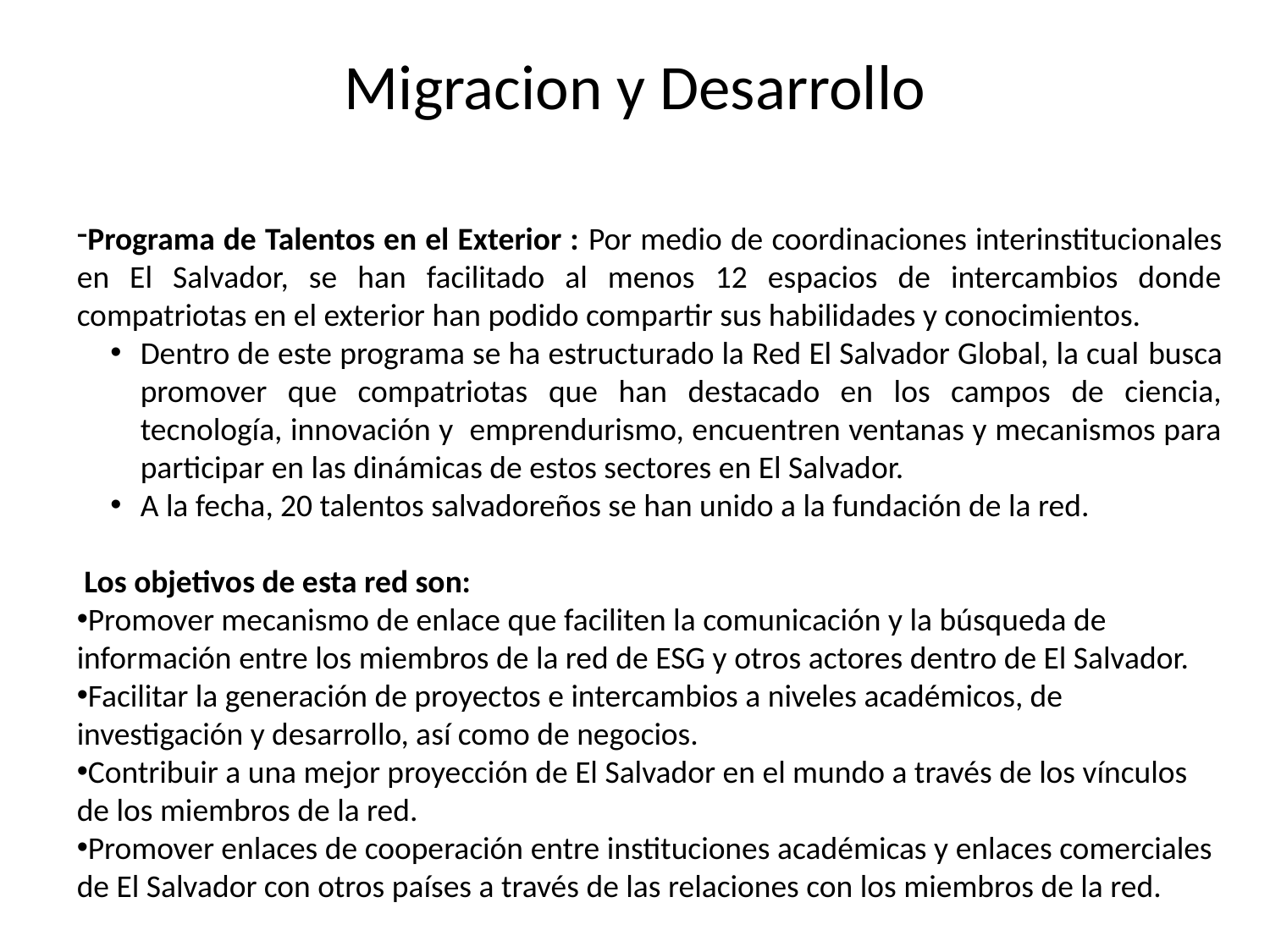

Migracion y Desarrollo

Programa de Talentos en el Exterior : Por medio de coordinaciones interinstitucionales en El Salvador, se han facilitado al menos 12 espacios de intercambios donde compatriotas en el exterior han podido compartir sus habilidades y conocimientos.
Dentro de este programa se ha estructurado la Red El Salvador Global, la cual busca promover que compatriotas que han destacado en los campos de ciencia, tecnología, innovación y  emprendurismo, encuentren ventanas y mecanismos para participar en las dinámicas de estos sectores en El Salvador.
A la fecha, 20 talentos salvadoreños se han unido a la fundación de la red.

 Los objetivos de esta red son:
Promover mecanismo de enlace que faciliten la comunicación y la búsqueda de información entre los miembros de la red de ESG y otros actores dentro de El Salvador.
Facilitar la generación de proyectos e intercambios a niveles académicos, de investigación y desarrollo, así como de negocios.
Contribuir a una mejor proyección de El Salvador en el mundo a través de los vínculos de los miembros de la red.
Promover enlaces de cooperación entre instituciones académicas y enlaces comerciales de El Salvador con otros países a través de las relaciones con los miembros de la red.